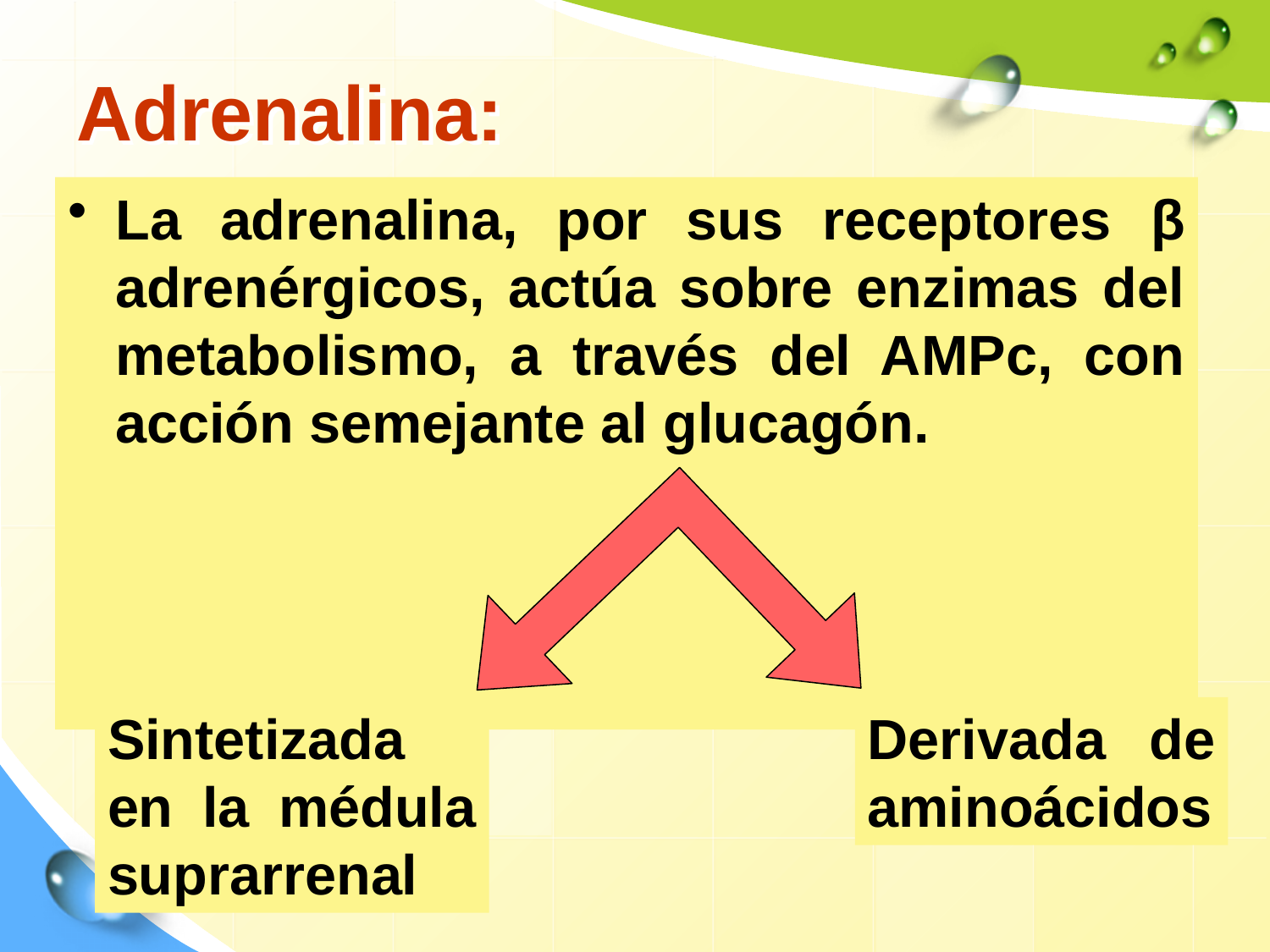

# Adrenalina:
La adrenalina, por sus receptores β adrenérgicos, actúa sobre enzimas del metabolismo, a través del AMPc, con acción semejante al glucagón.

Sintetizada en la médula suprarrenal
Derivada de aminoácidos